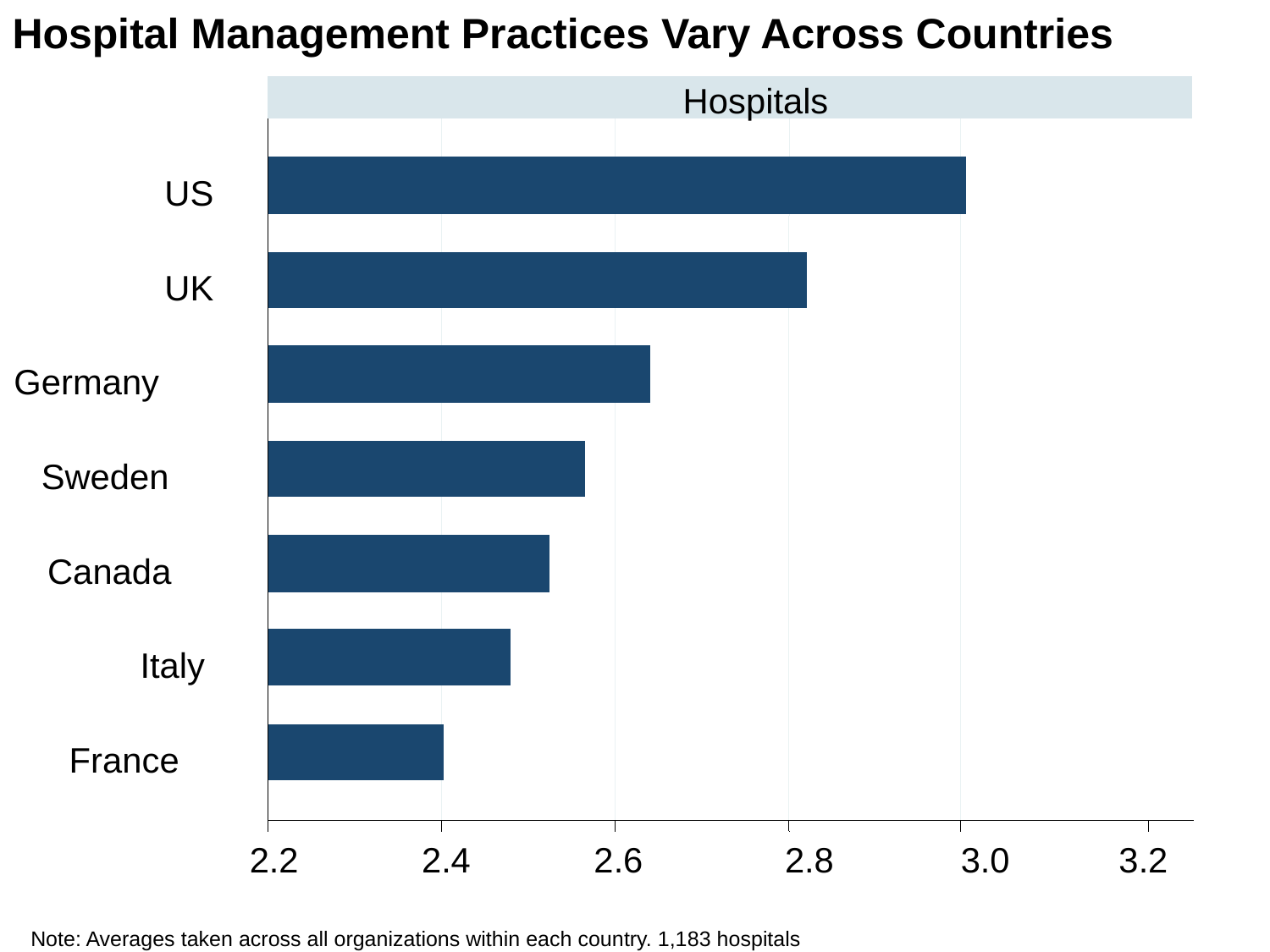

Hospital Management Practices Vary Across Countries

Hospitals

US

UK

Germany

Sweden

Canada

Italy

France

2.2
2.4
2.6
2.8
3.0
3.2
Note: Averages taken across all organizations within each country. 1,183 hospitals